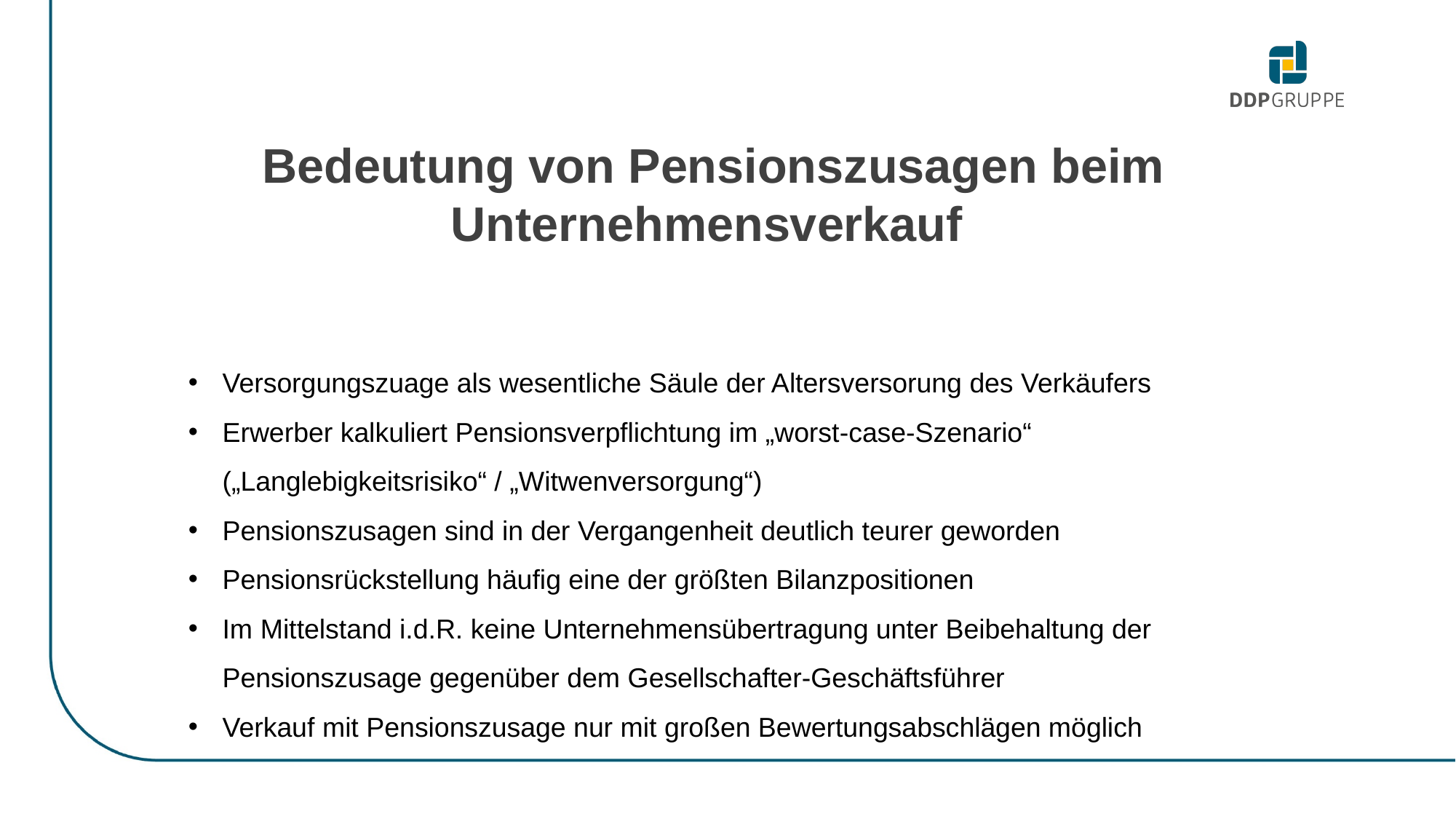

Bedeutung von Pensionszusagen beim Unternehmensverkauf
Versorgungszuage als wesentliche Säule der Altersversorung des Verkäufers
Erwerber kalkuliert Pensionsverpflichtung im „worst-case-Szenario“ („Langlebigkeitsrisiko“ / „Witwenversorgung“)
Pensionszusagen sind in der Vergangenheit deutlich teurer geworden
Pensionsrückstellung häufig eine der größten Bilanzpositionen
Im Mittelstand i.d.R. keine Unternehmensübertragung unter Beibehaltung der Pensionszusage gegenüber dem Gesellschafter-Geschäftsführer
Verkauf mit Pensionszusage nur mit großen Bewertungsabschlägen möglich